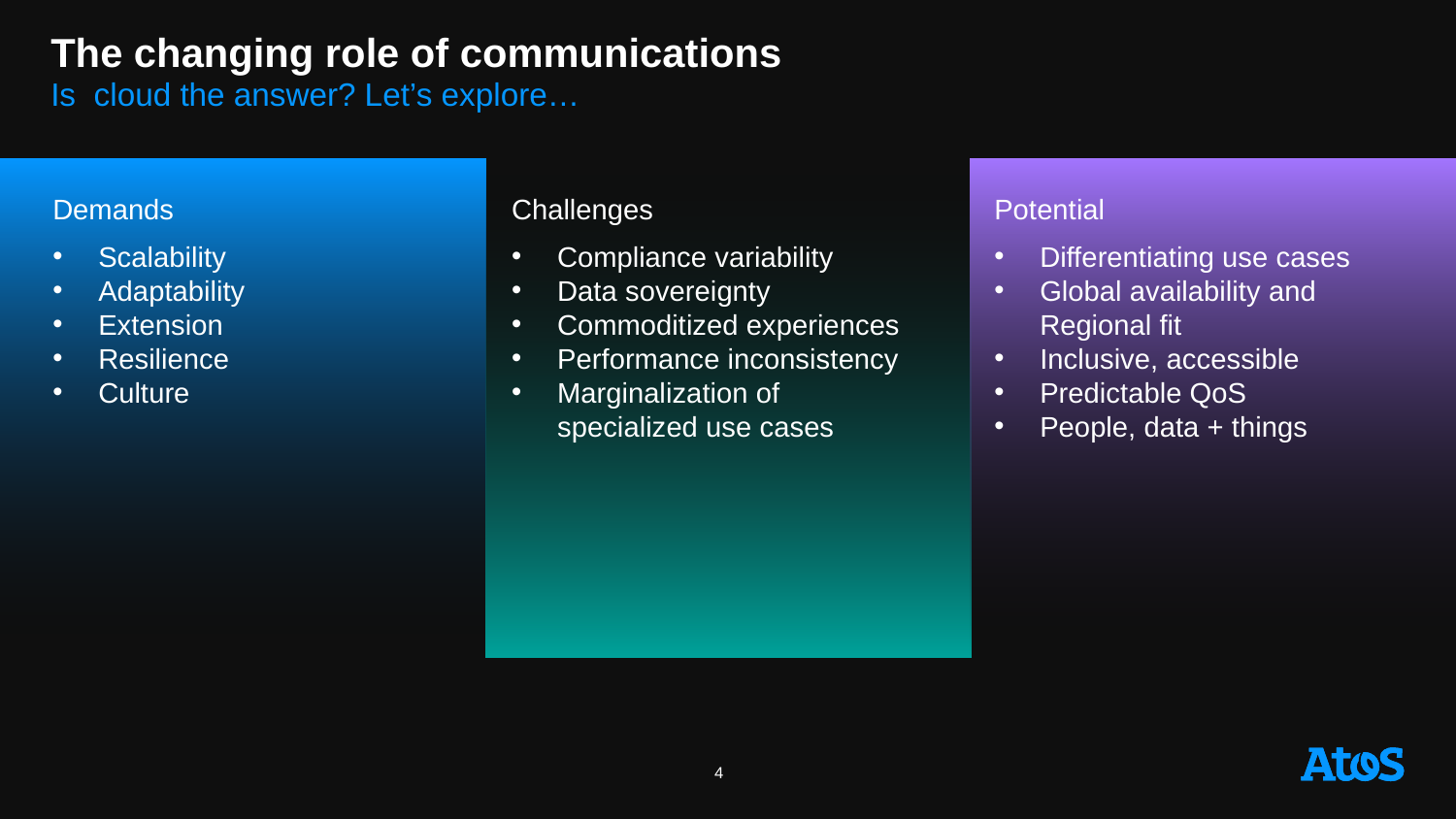

# The changing role of communications
Is  cloud the answer? Let’s explore…

Demands
Challenges
Potential
Scalability
Adaptability
Extension
Resilience
Culture
Compliance variability
Data sovereignty
Commoditized experiences
Performance inconsistency
Marginalization of
specialized use cases
Differentiating use cases
Global availability and Regional fit
Inclusive, accessible
Predictable QoS
People, data + things
4